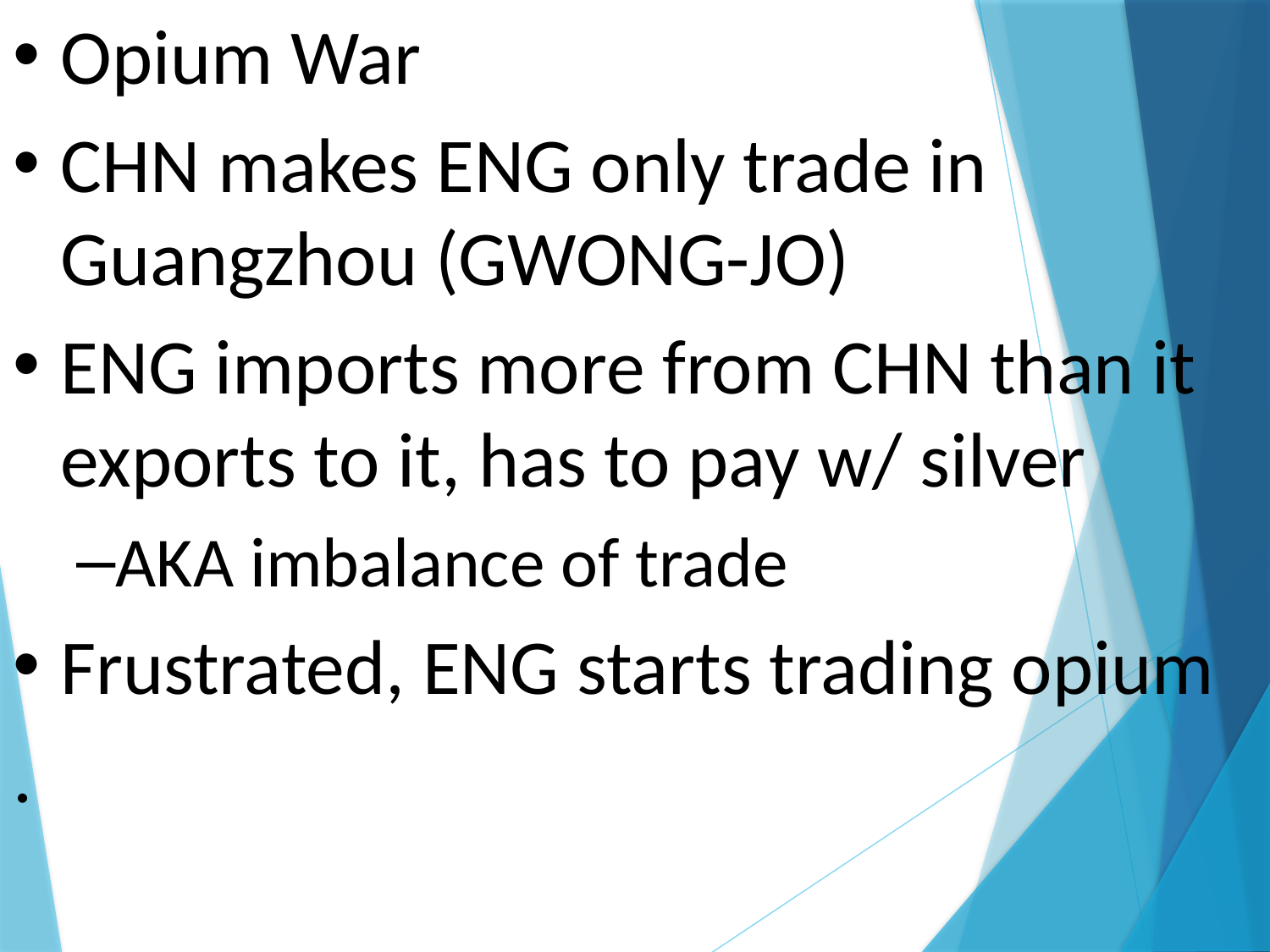

Opium War
CHN makes ENG only trade in Guangzhou (GWONG-JO)
ENG imports more from CHN than it exports to it, has to pay w/ silver
AKA imbalance of trade
Frustrated, ENG starts trading opium
.